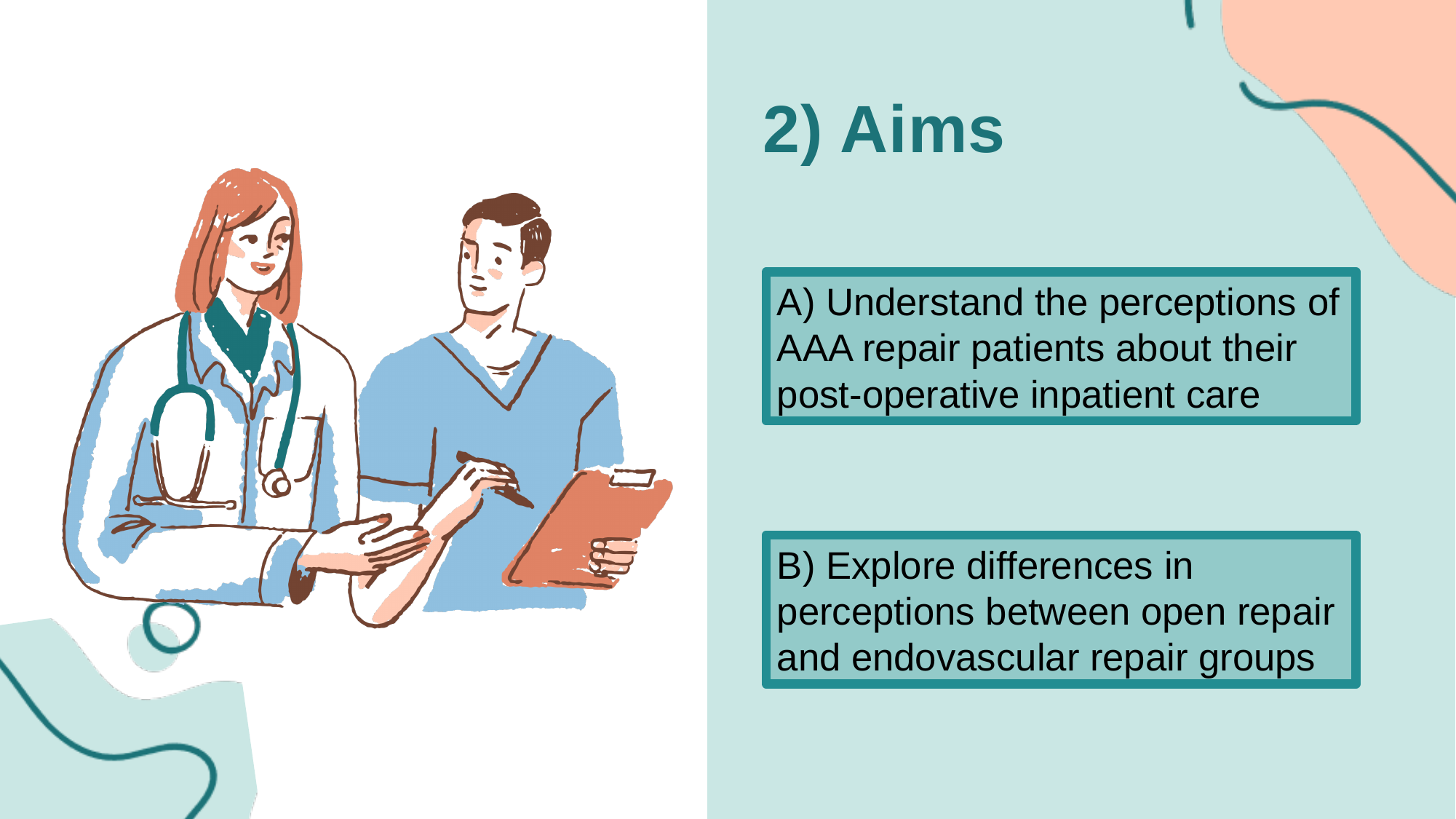

2) Aims

A) Understand the perceptions of AAA repair patients about their post-operative inpatient care
B) Explore differences in perceptions between open repair and endovascular repair groups